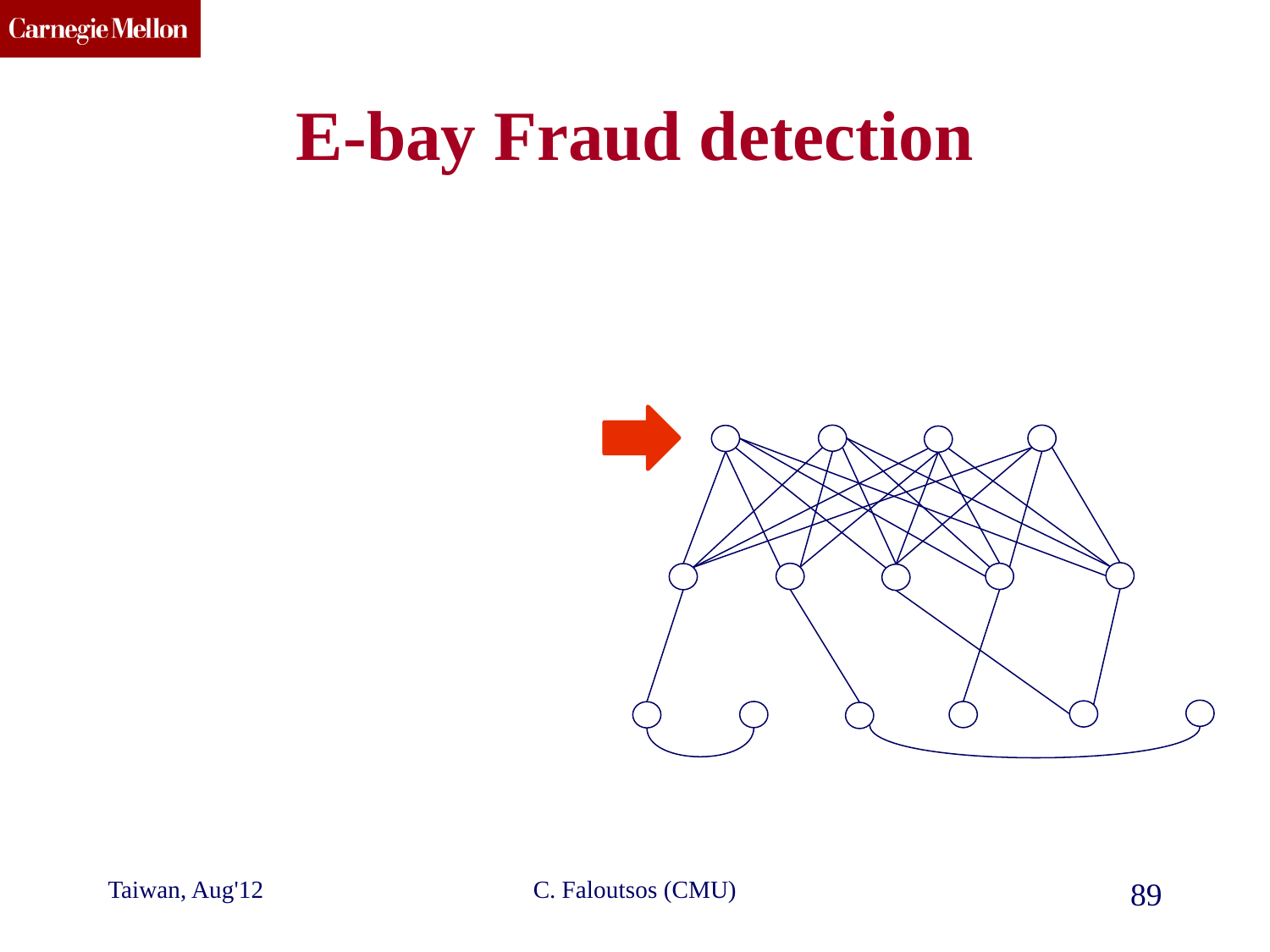

# E-bay Fraud detection

Taiwan, Aug'12
C. Faloutsos (CMU)
89